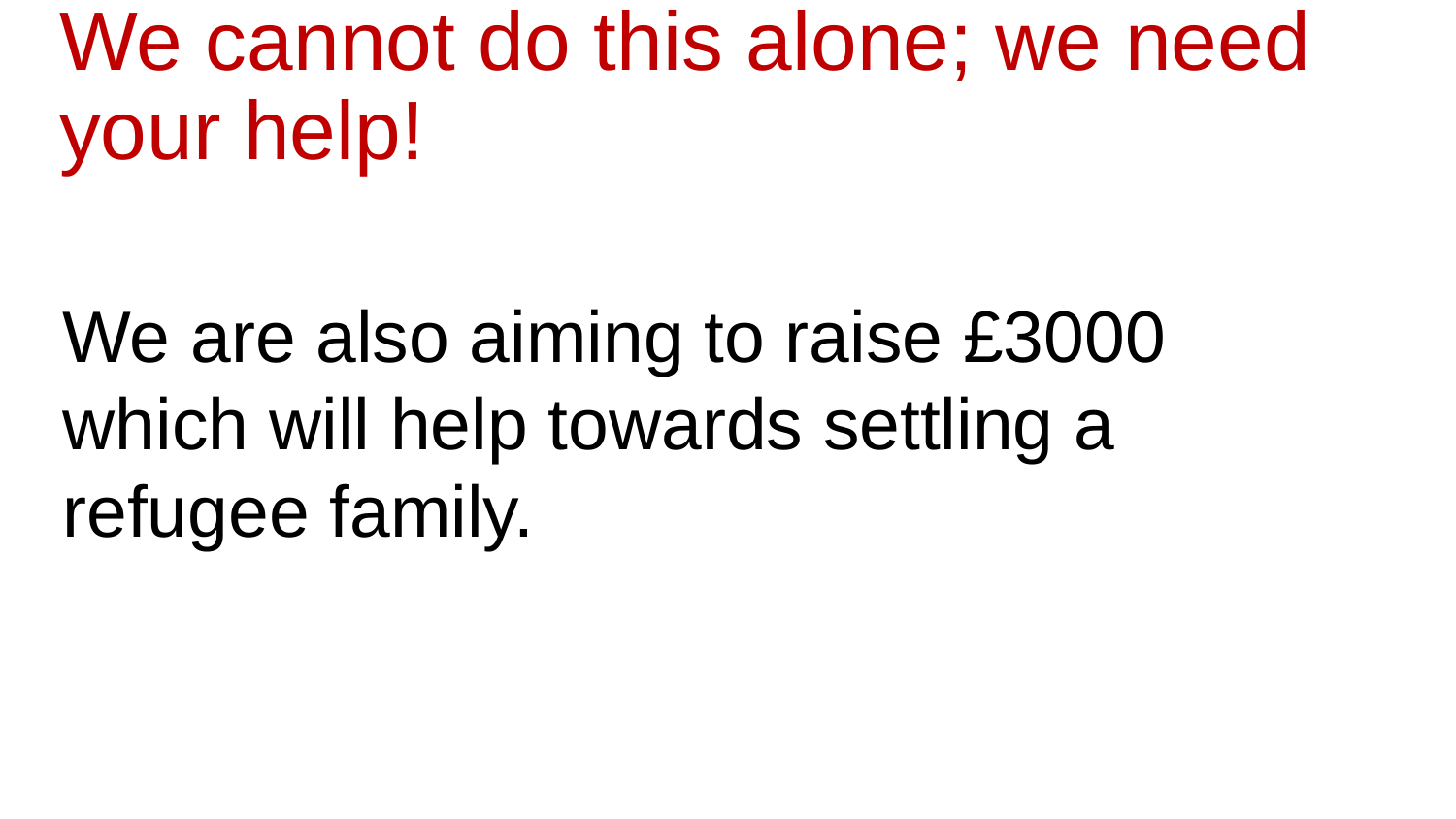

# We cannot do this alone; we need your help!
We are also aiming to raise £3000 which will help towards settling a refugee family.